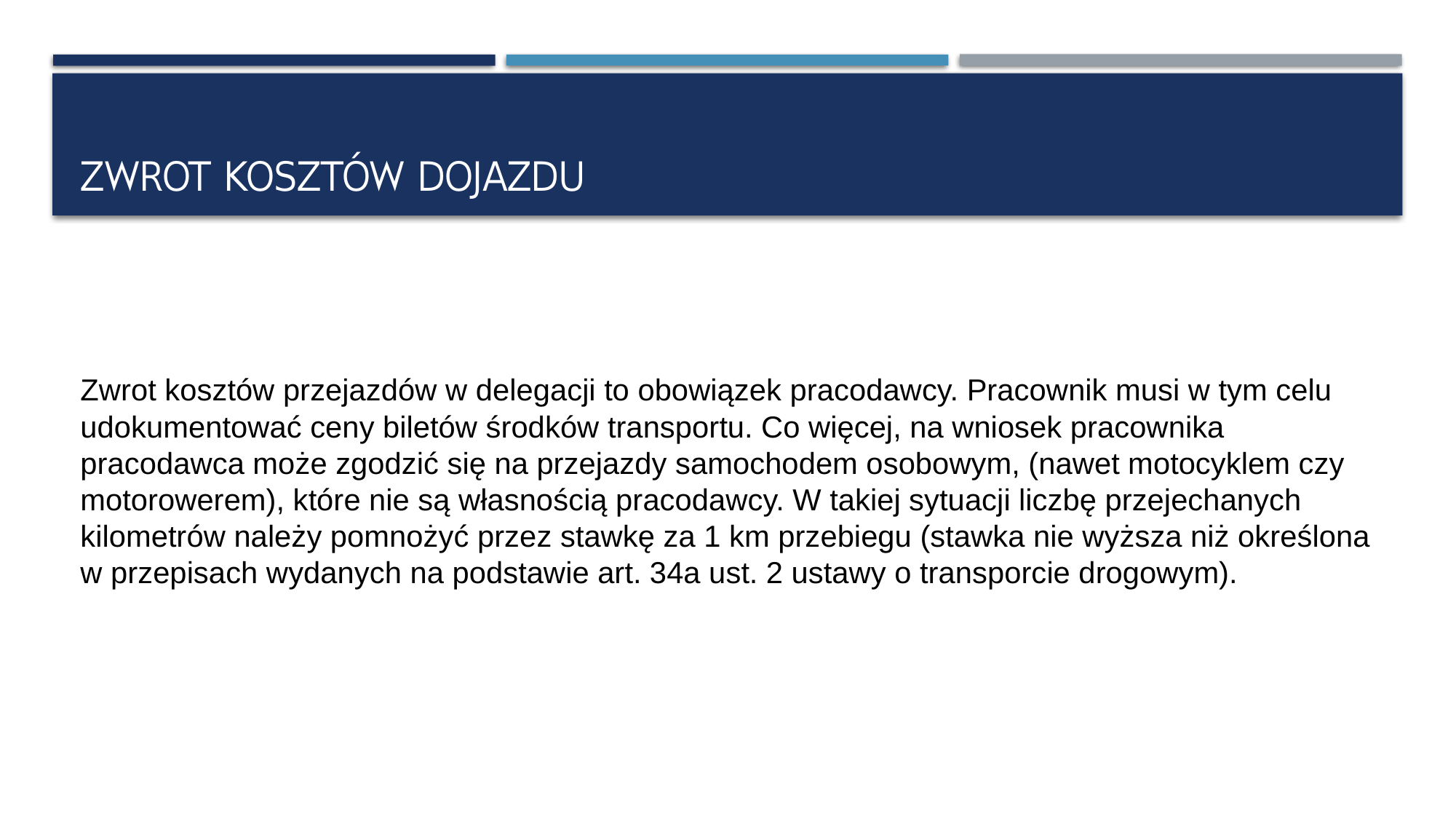

# Zwrot kosztów dojazdu
Zwrot kosztów przejazdów w delegacji to obowiązek pracodawcy. Pracownik musi w tym celu udokumentować ceny biletów środków transportu. Co więcej, na wniosek pracownika pracodawca może zgodzić się na przejazdy samochodem osobowym, (nawet motocyklem czy motorowerem), które nie są własnością pracodawcy. W takiej sytuacji liczbę przejechanych kilometrów należy pomnożyć przez stawkę za 1 km przebiegu (stawka nie wyższa niż określona w przepisach wydanych na podstawie art. 34a ust. 2 ustawy o transporcie drogowym).